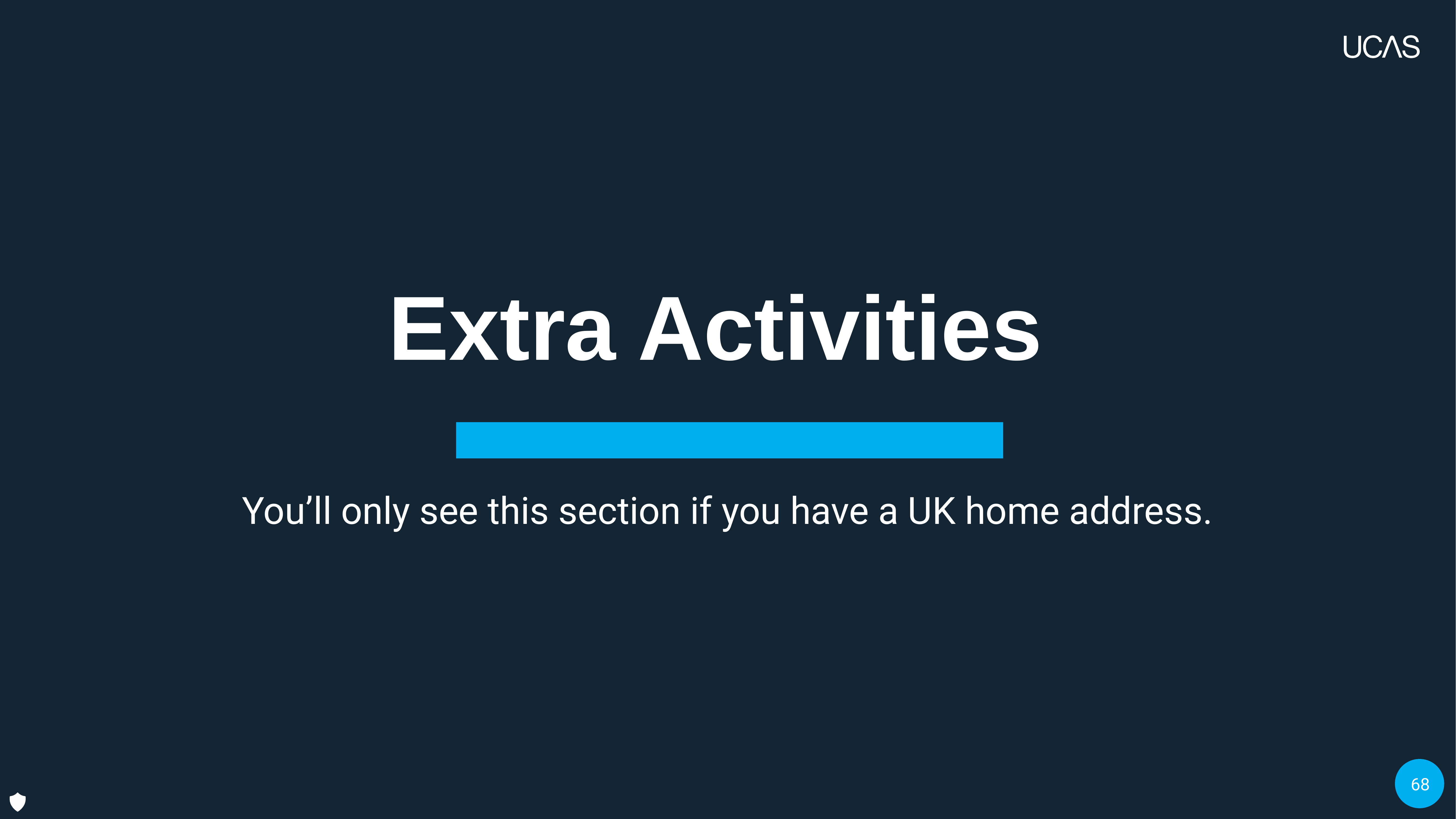

# Extra Activities
You’ll only see this section if you have a UK home address.